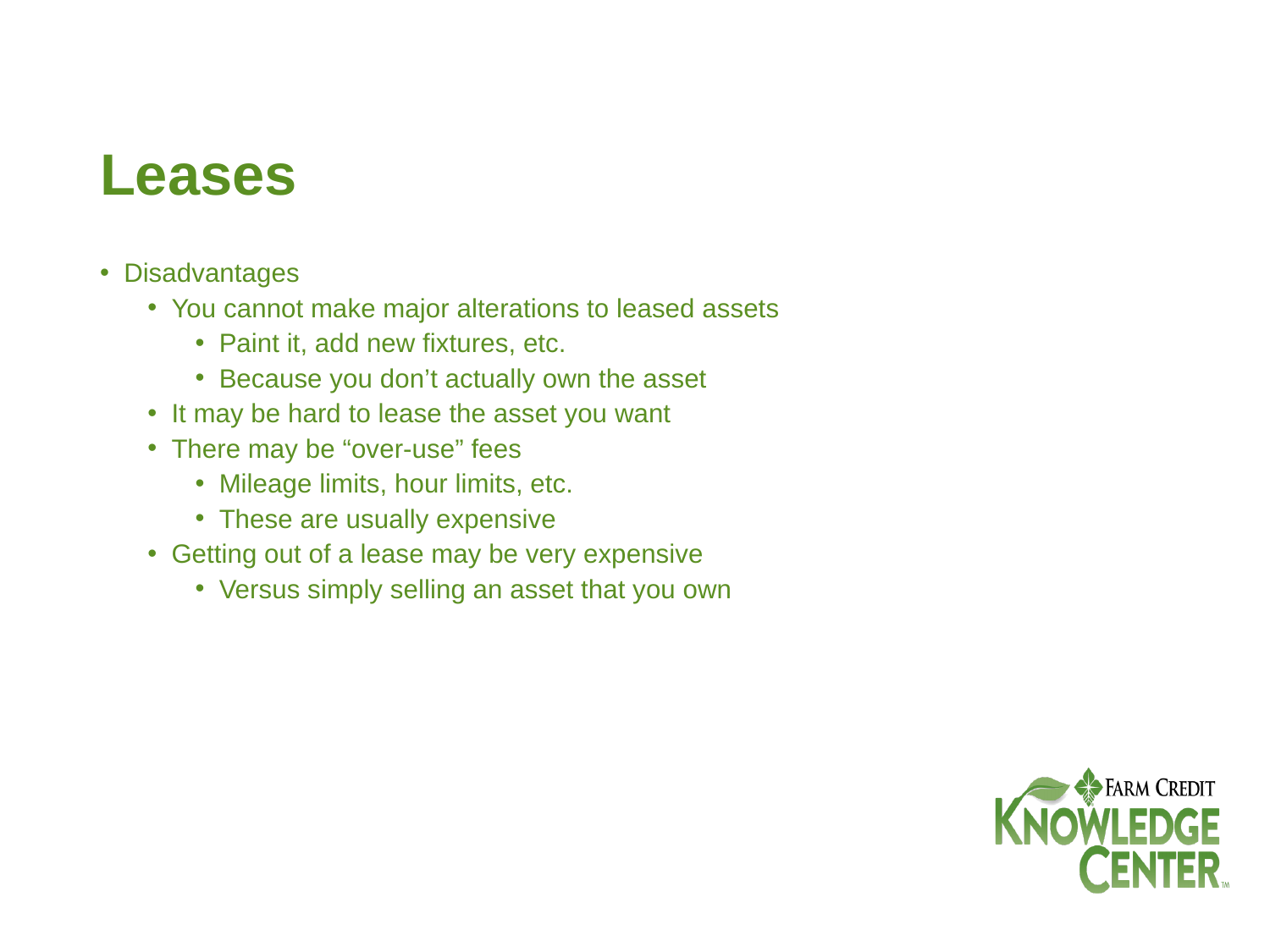

# Leases
Disadvantages
You cannot make major alterations to leased assets
Paint it, add new fixtures, etc.
Because you don’t actually own the asset
It may be hard to lease the asset you want
There may be “over-use” fees
Mileage limits, hour limits, etc.
These are usually expensive
Getting out of a lease may be very expensive
Versus simply selling an asset that you own